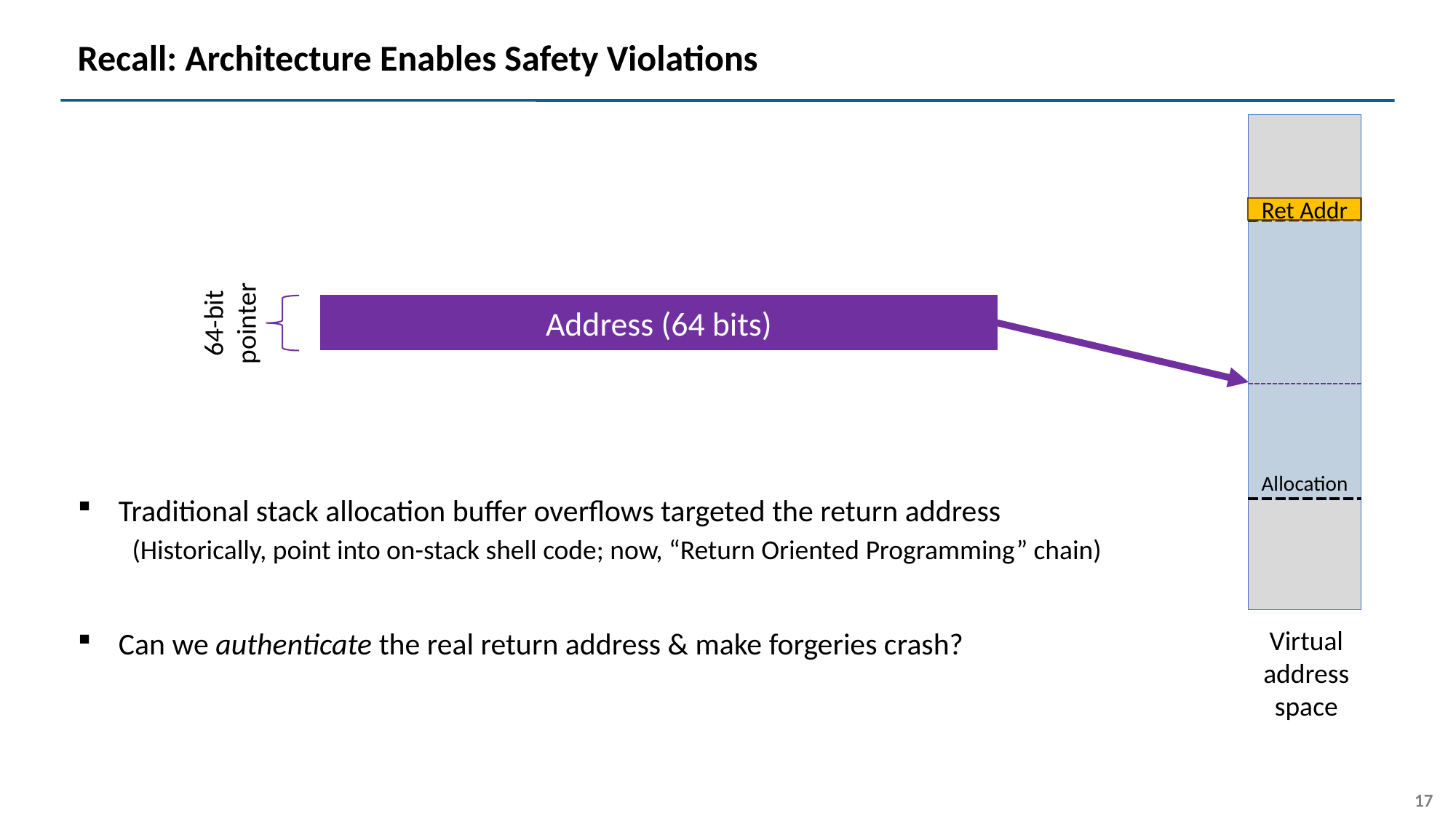

# Recall: Architecture Enables Safety Violations

Ret Addr
Allocation
64-bit
pointer

Address (64 bits)
Traditional stack allocation buffer overflows targeted the return address
(Historically, point into on-stack shell code; now, “Return Oriented Programming” chain)

Can we authenticate the real return address & make forgeries crash?
Virtual
address
space
17